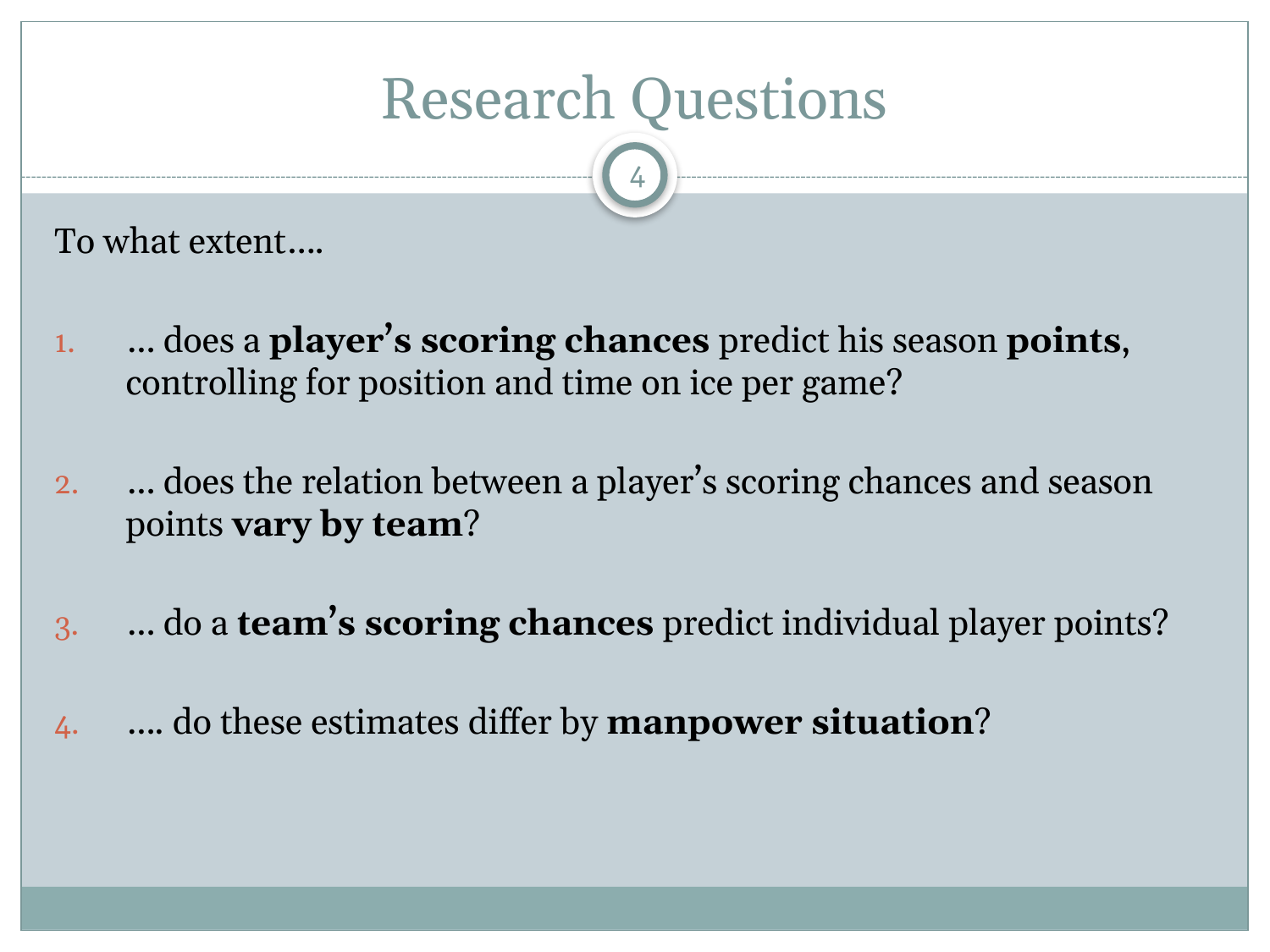

# Research Questions
4
To what extent….

… does a player’s scoring chances predict his season points, controlling for position and time on ice per game?

… does the relation between a player’s scoring chances and season points vary by team?

… do a team’s scoring chances predict individual player points?

…. do these estimates differ by manpower situation?